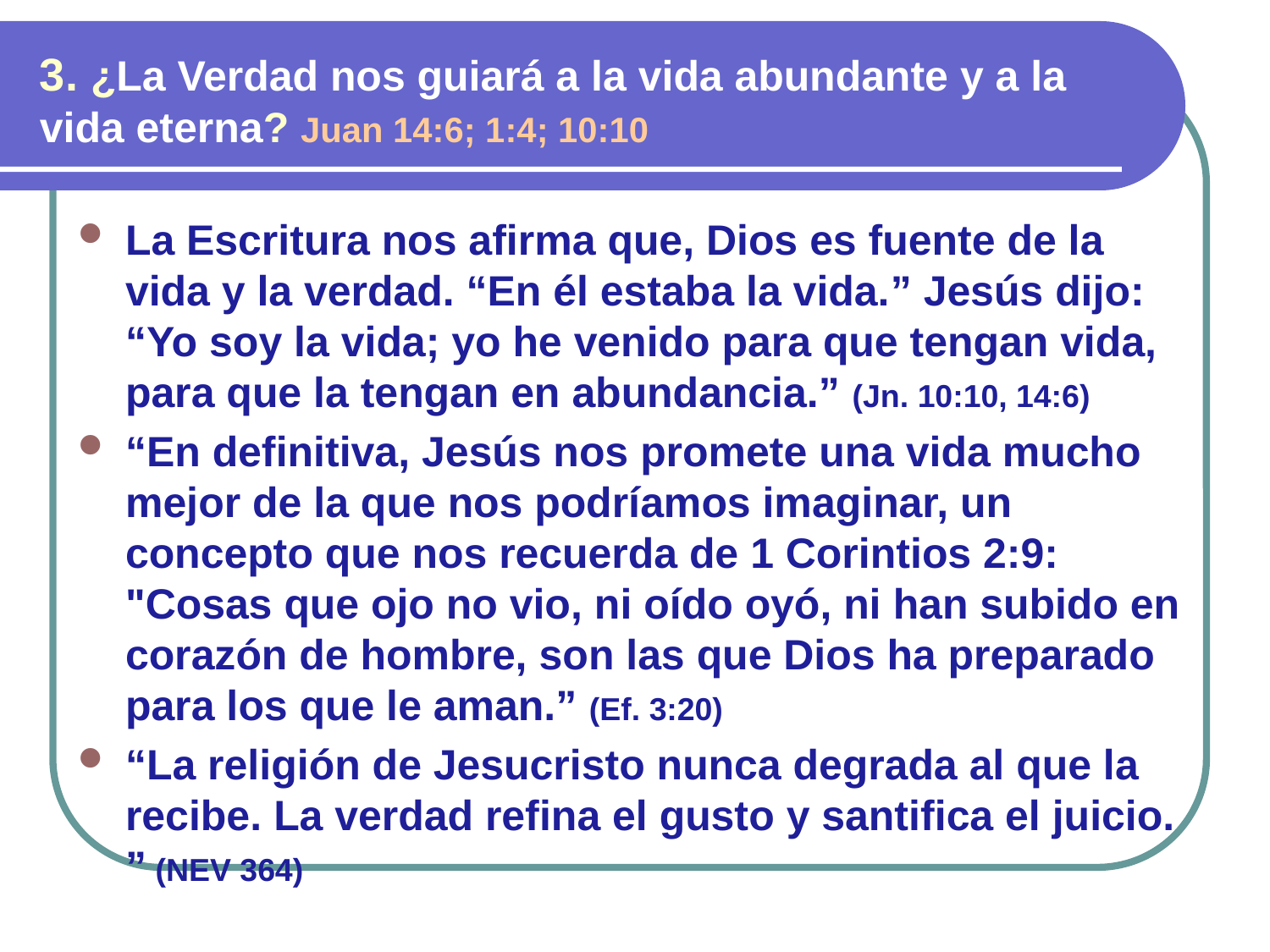

3. ¿La Verdad nos guiará a la vida abundante y a la vida eterna? Juan 14:6; 1:4; 10:10
La Escritura nos afirma que, Dios es fuente de la vida y la verdad. “En él estaba la vida.” Jesús dijo: “Yo soy la vida; yo he venido para que tengan vida, para que la tengan en abundancia.” (Jn. 10:10, 14:6)
“En definitiva, Jesús nos promete una vida mucho mejor de la que nos podríamos imaginar, un concepto que nos recuerda de 1 Corintios 2:9: "Cosas que ojo no vio, ni oído oyó, ni han subido en corazón de hombre, son las que Dios ha preparado para los que le aman.” (Ef. 3:20)
“La religión de Jesucristo nunca degrada al que la recibe. La verdad refina el gusto y santifica el juicio. ” (NEV 364)